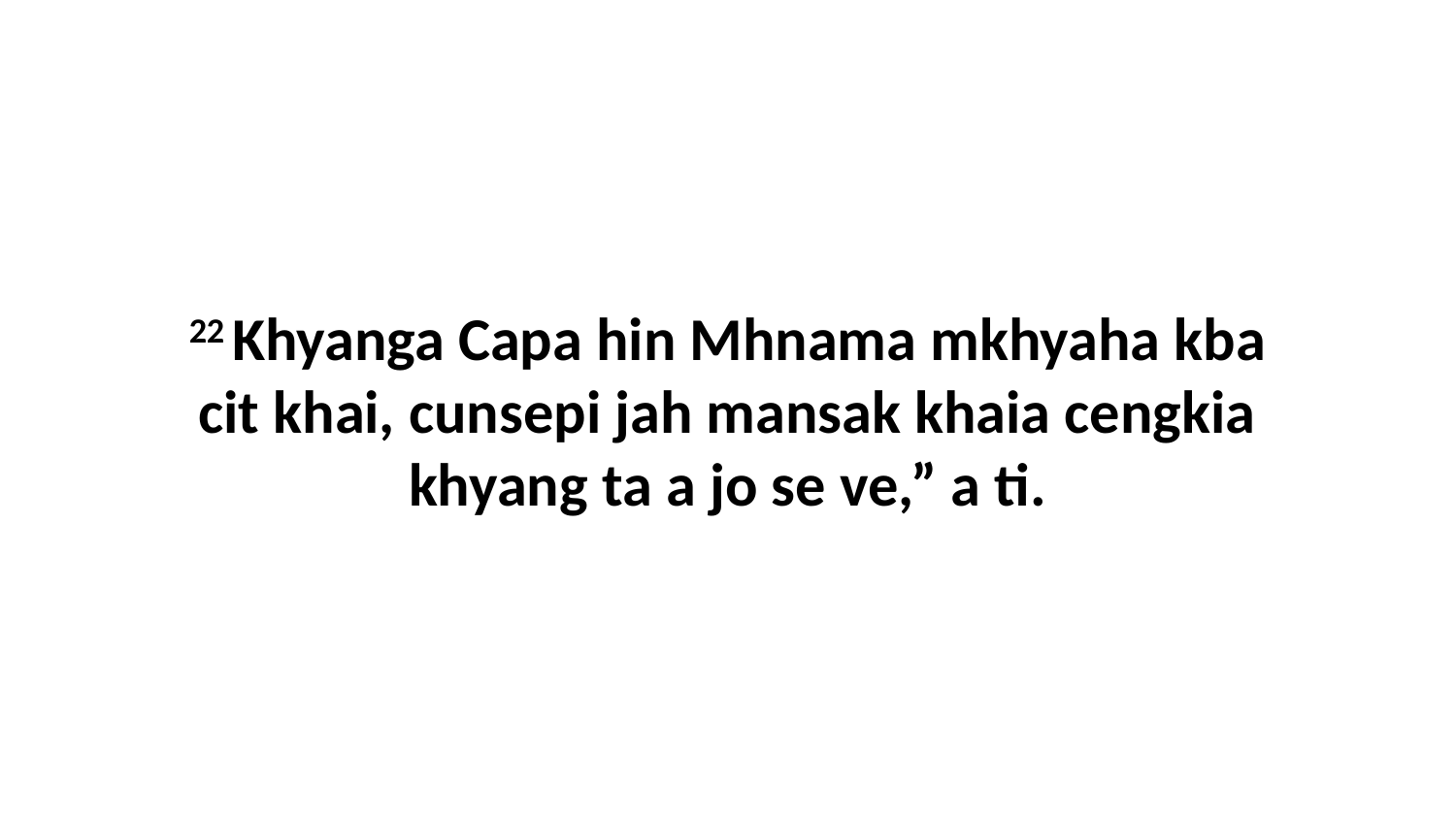

22 Khyanga Capa hin Mhnama mkhyaha kba cit khai, cunsepi jah mansak khaia cengkia khyang ta a jo se ve,” a ti.